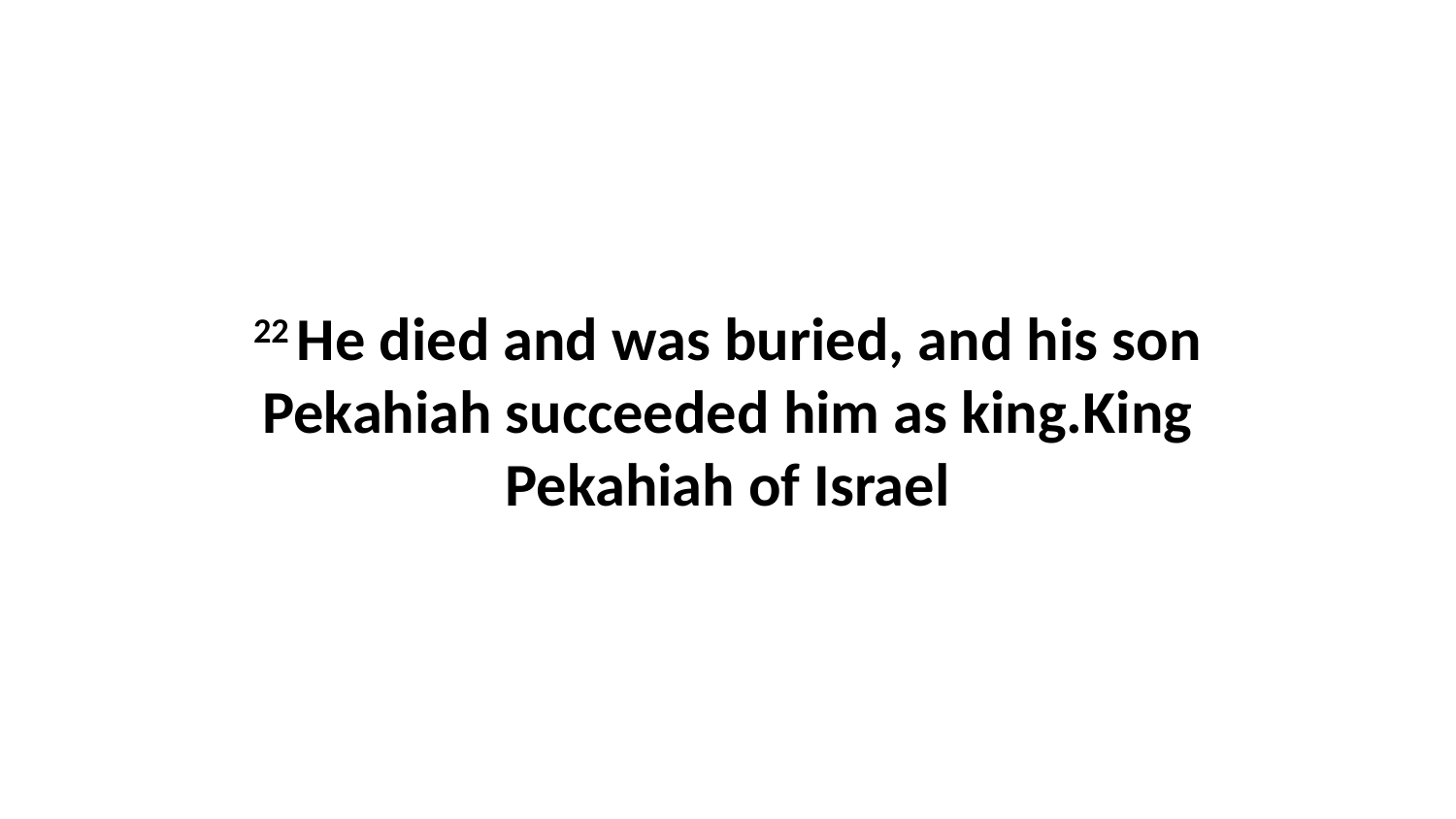

22 He died and was buried, and his son Pekahiah succeeded him as king.King Pekahiah of Israel